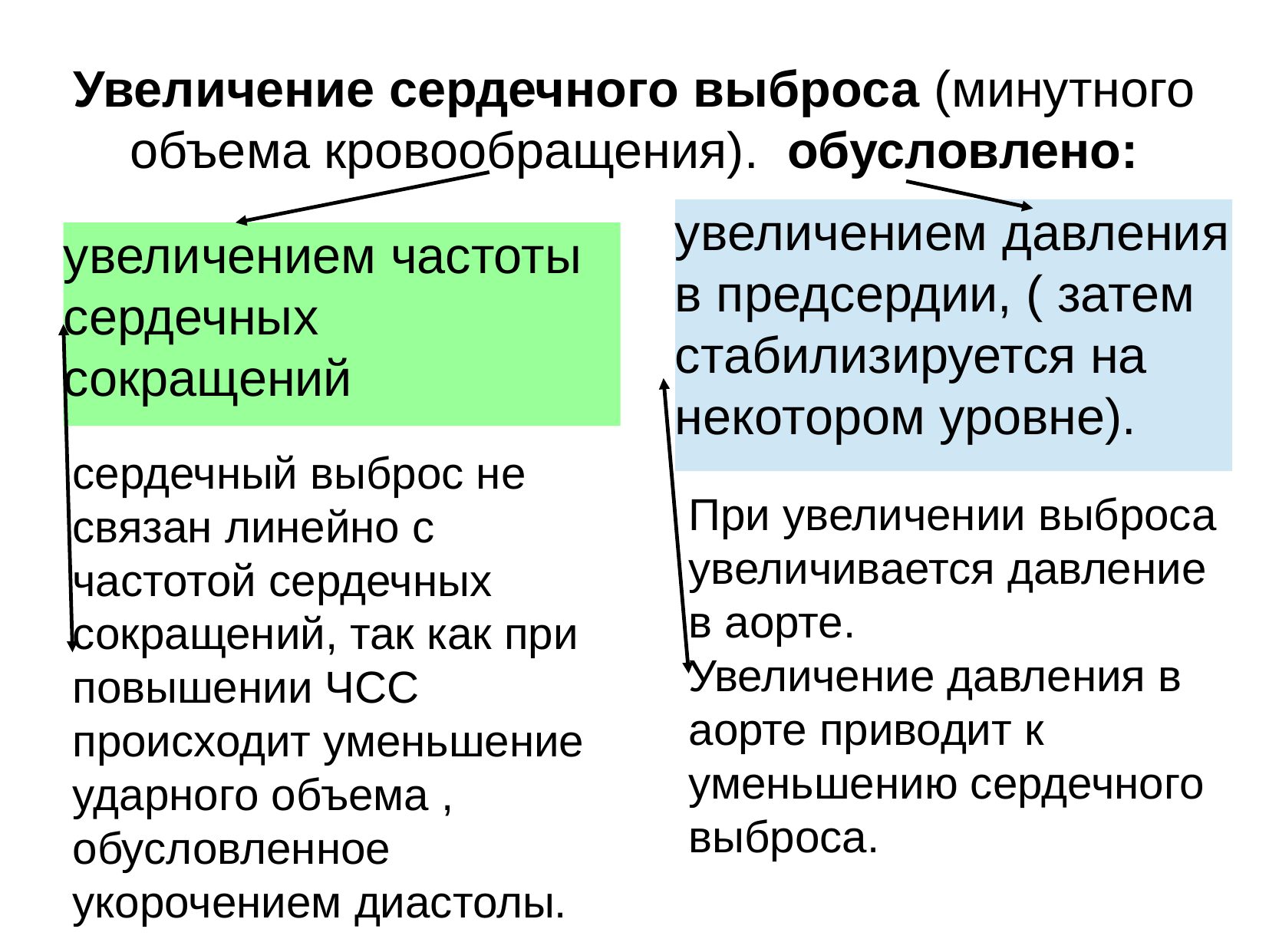

Увеличение сердечного выброса (минутного объема кровообращения).  обусловлено:

увеличением давления в предсердии, ( затем стабилизируется на некотором уровне).

увеличением частоты сердечных сокращений

сердечный выброс не связан линейно с частотой сердечных сокращений, так как при повышении ЧСС происходит уменьшение ударного объема , обусловленное укорочением диастолы.
При увеличении выброса увеличивается давление в аорте.
Увеличение давления в аорте приводит к уменьшению сердечного выброса.